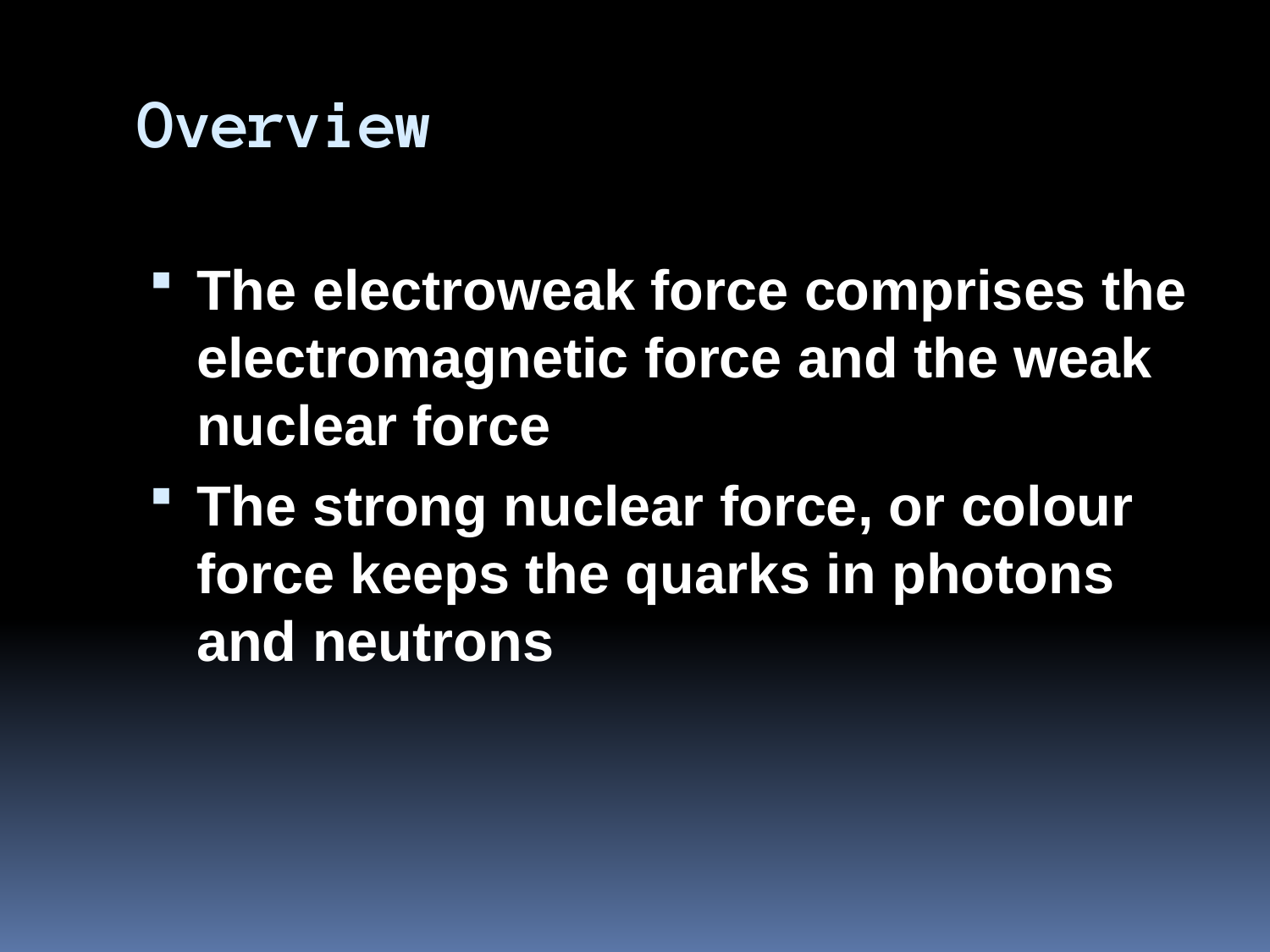

# Overview
The electroweak force comprises the electromagnetic force and the weak nuclear force
The strong nuclear force, or colour force keeps the quarks in photons and neutrons